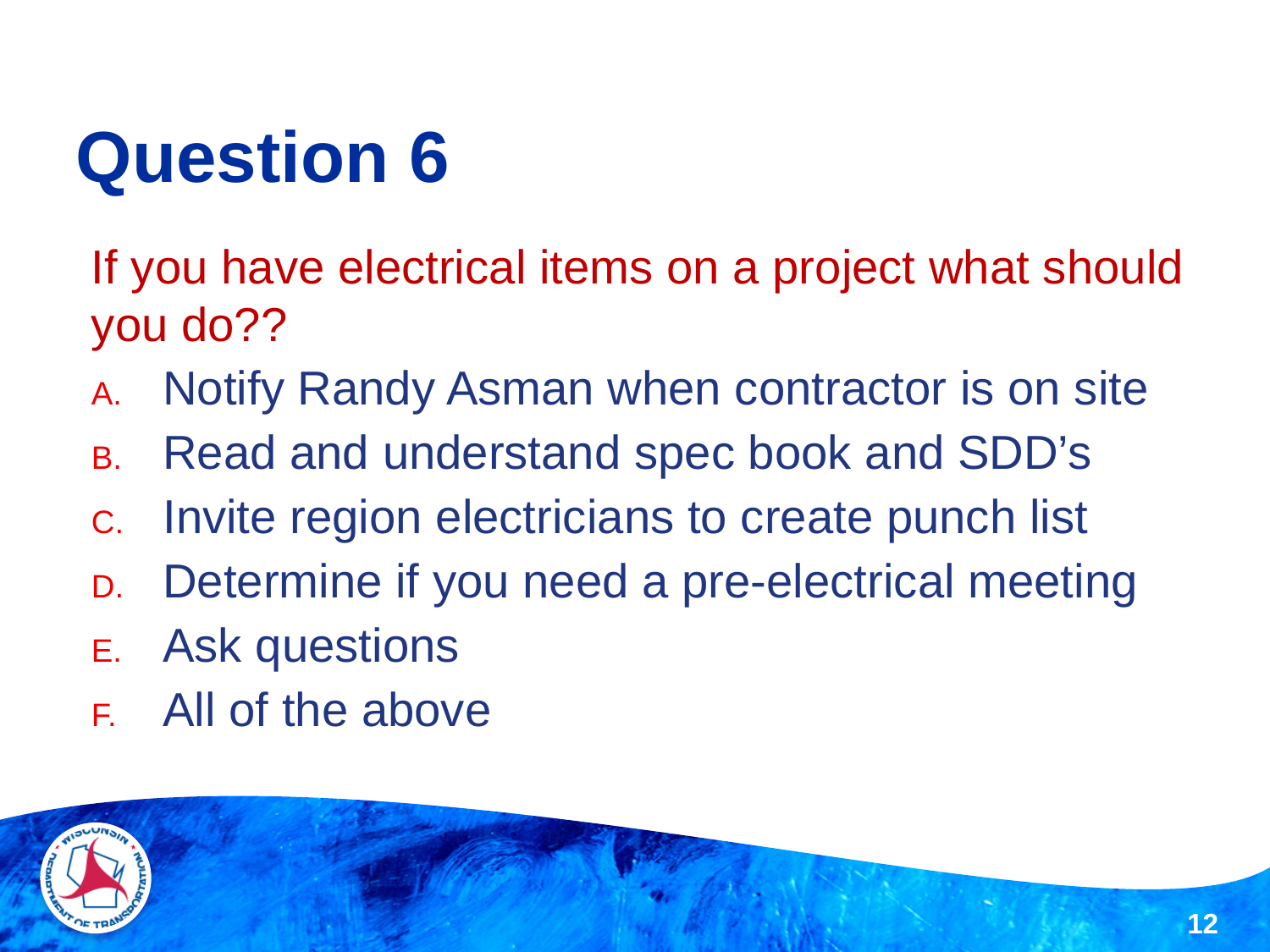

# Question 6
If you have electrical items on a project what should you do??
Notify Randy Asman when contractor is on site
Read and understand spec book and SDD’s
Invite region electricians to create punch list
Determine if you need a pre-electrical meeting
Ask questions
All of the above

12